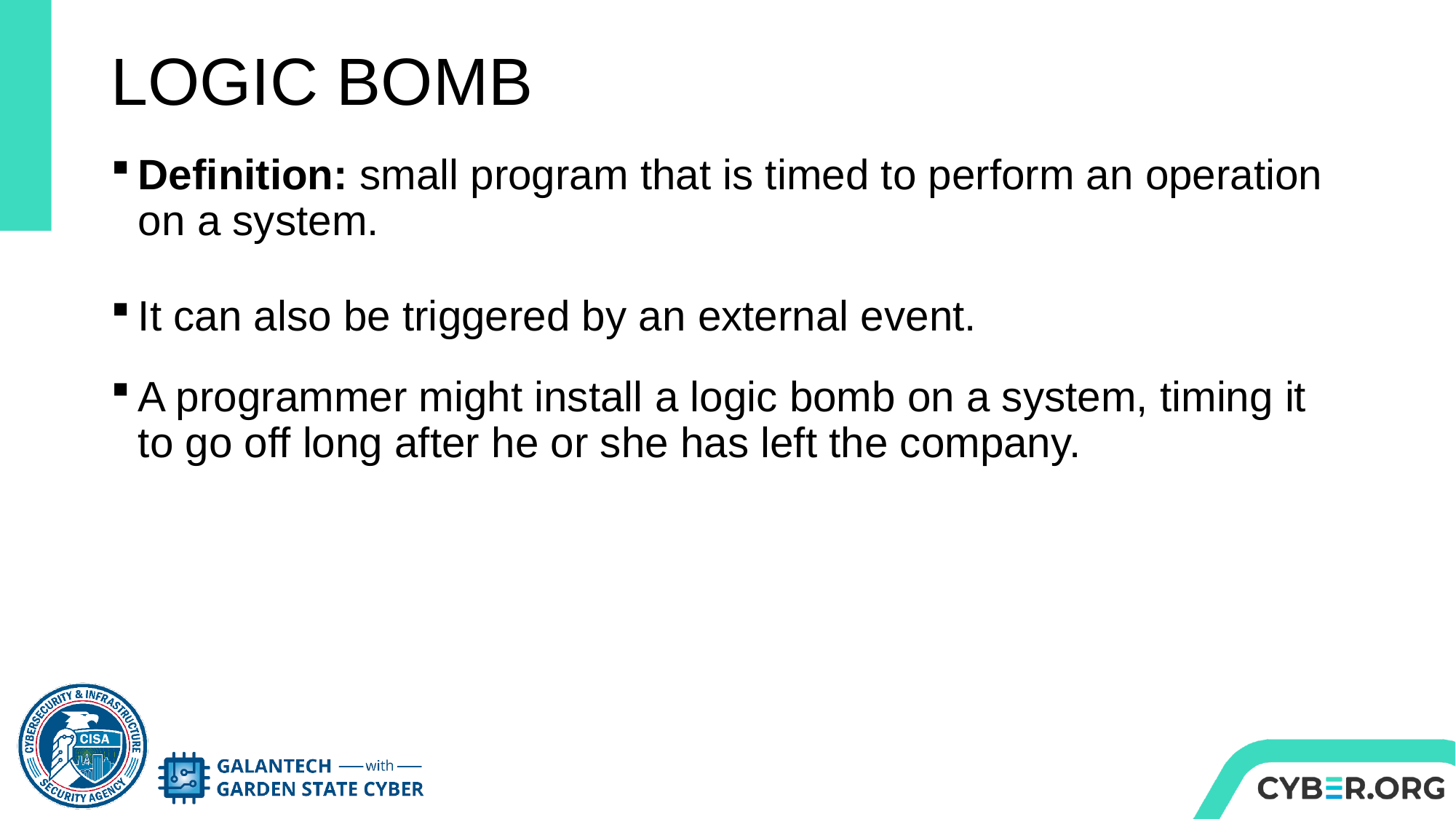

# LOGIC BOMB
Definition: small program that is timed to perform an operation on a system.

It can also be triggered by an external event.
A programmer might install a logic bomb on a system, timing it to go off long after he or she has left the company.